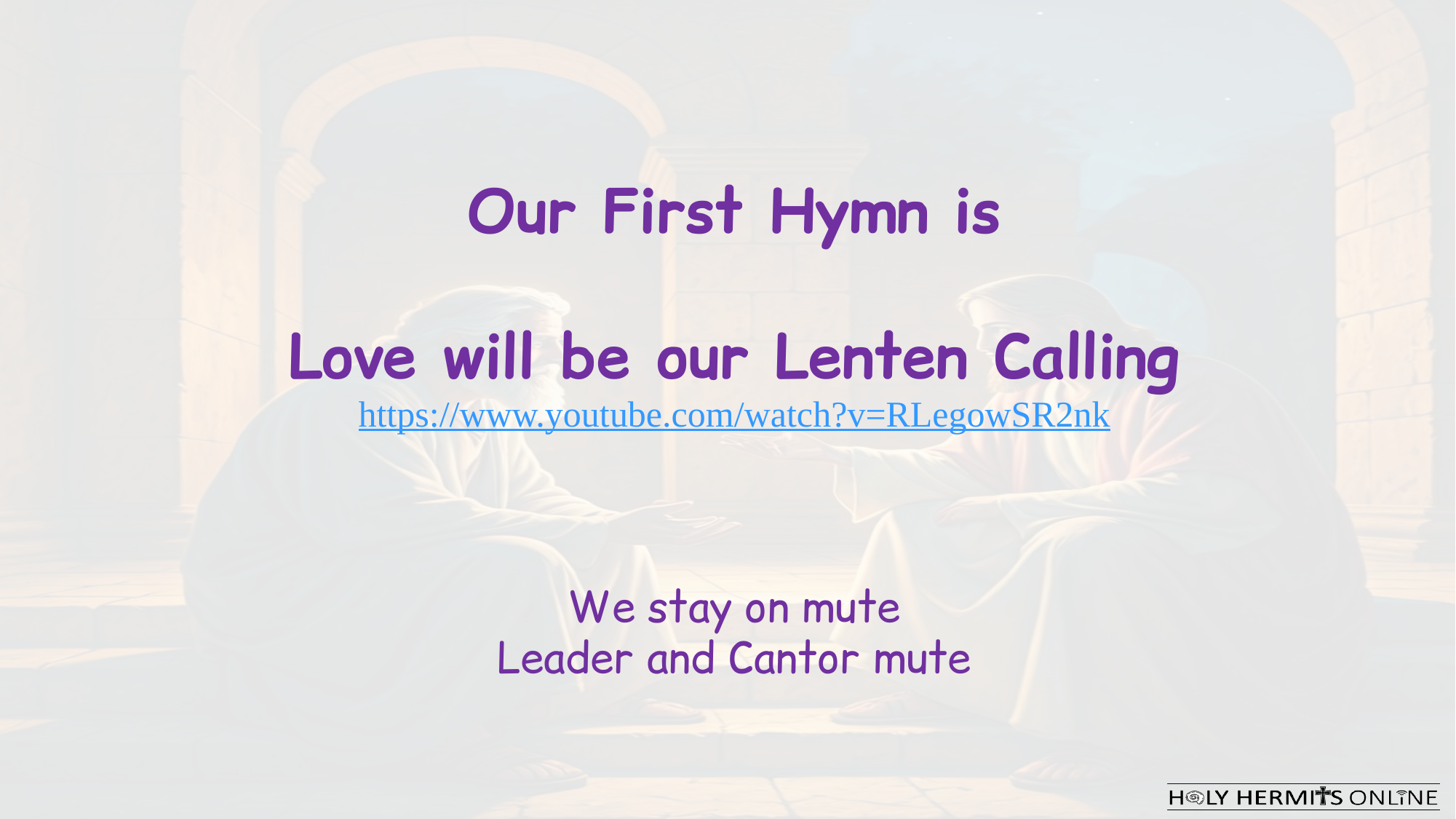

Our First Hymn is

Love will be our Lenten Calling
https://www.youtube.com/watch?v=RLegowSR2nk

We stay on mute
Leader and Cantor mute